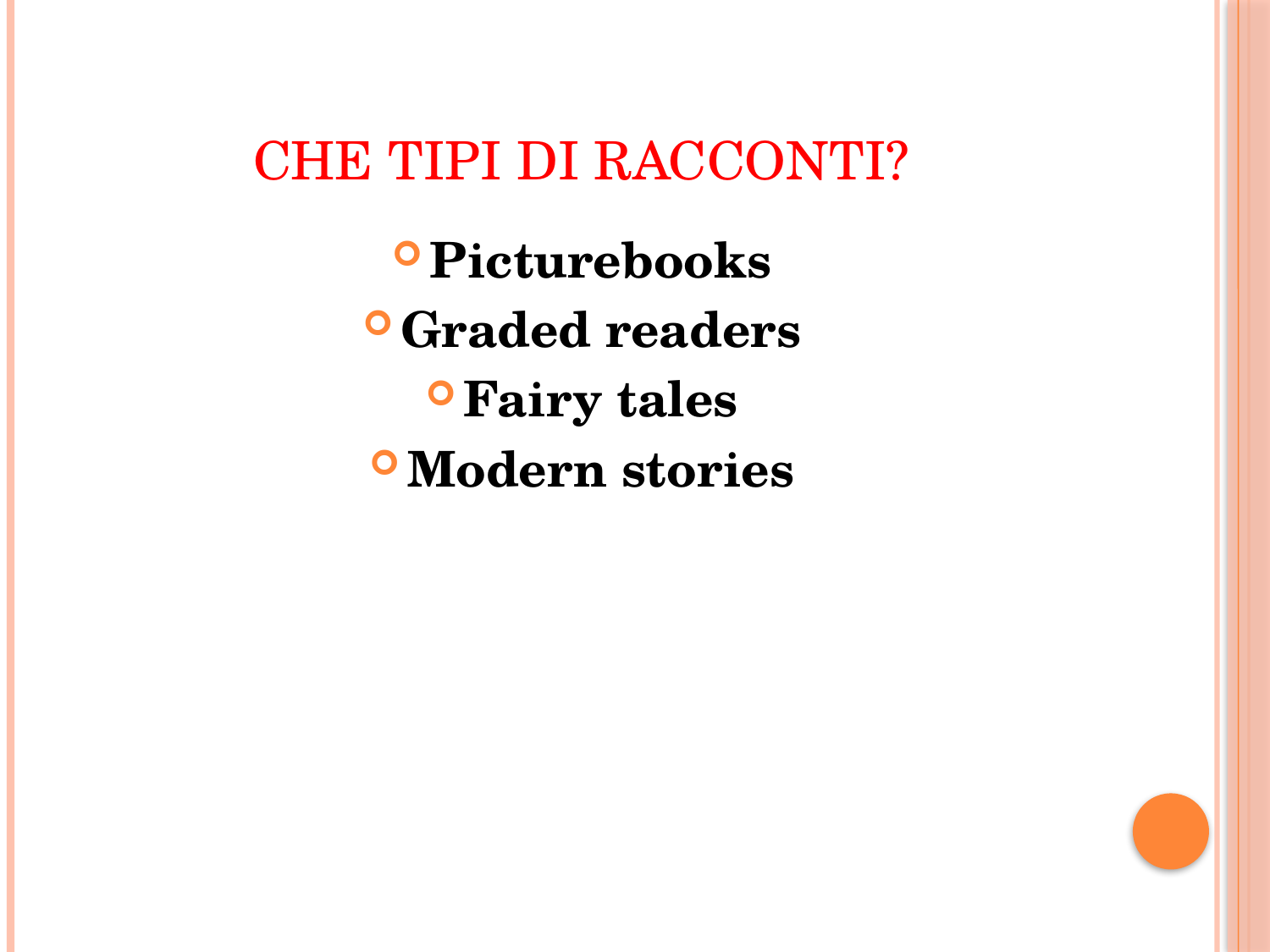

# Che tipi di racconti?
Picturebooks
Graded readers
Fairy tales
Modern stories